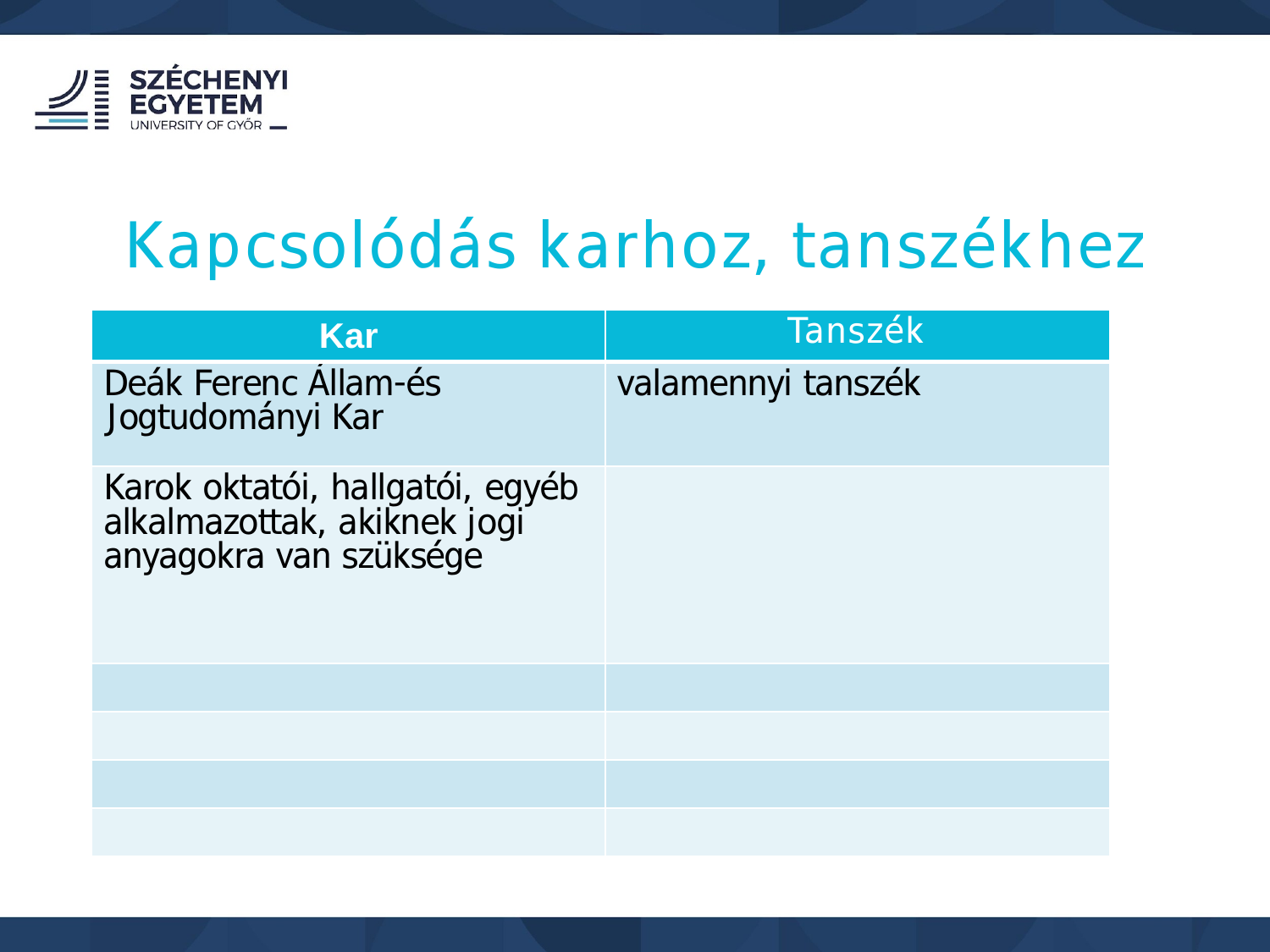

Kapcsolódás karhoz, tanszékhez
| Kar | Tanszék |
| --- | --- |
| Deák Ferenc Állam-és Jogtudományi Kar | valamennyi tanszék |
| Karok oktatói, hallgatói, egyéb alkalmazottak, akiknek jogi anyagokra van szüksége |  |
|  |  |
|  |  |
|  |  |
|  |  |